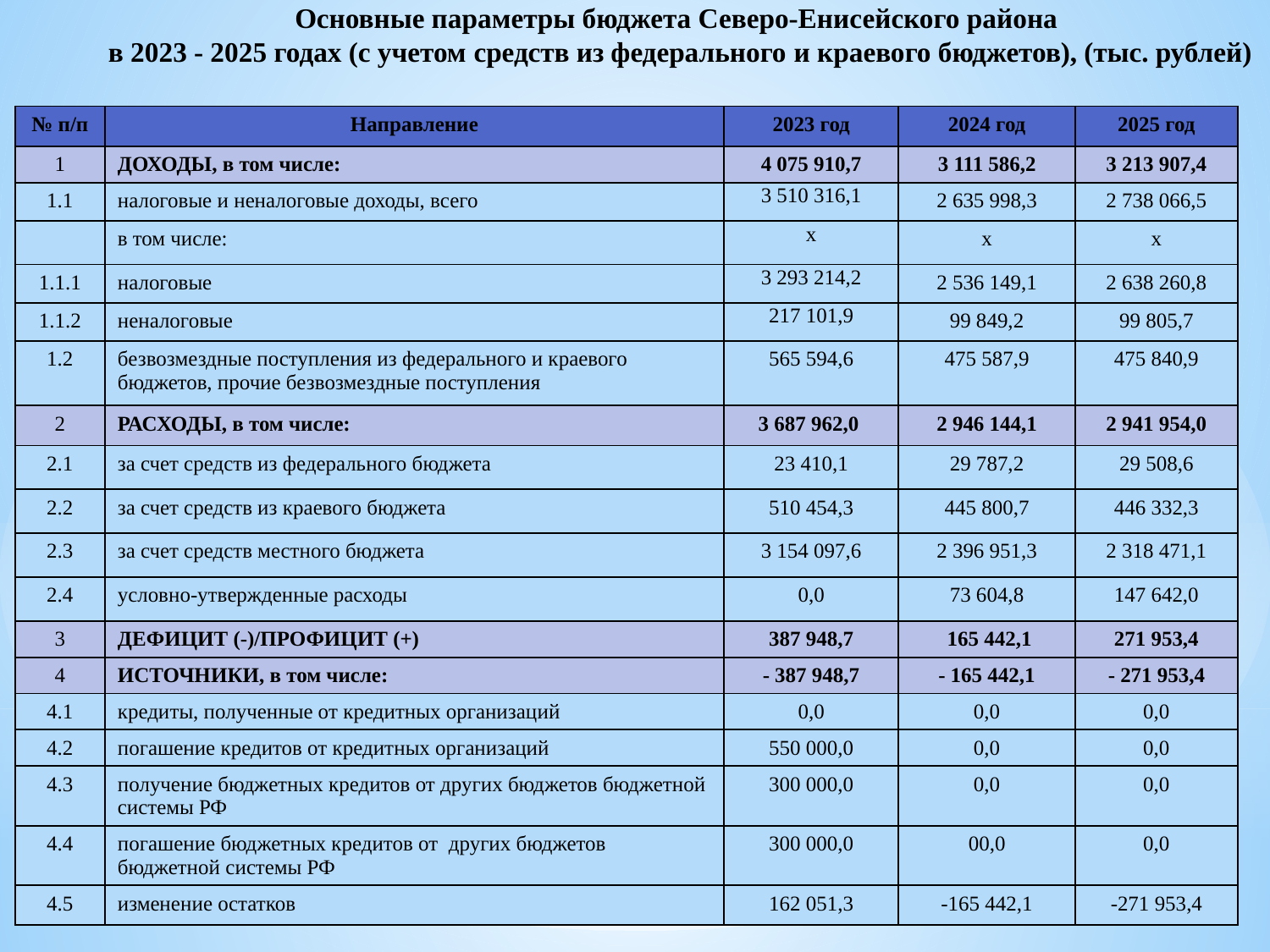

Основные параметры бюджета Северо-Енисейского района
в 2023 - 2025 годах (с учетом средств из федерального и краевого бюджетов), (тыс. рублей)
| № п/п | Направление | 2023 год | 2024 год | 2025 год |
| --- | --- | --- | --- | --- |
| 1 | ДОХОДЫ, в том числе: | 4 075 910,7 | 3 111 586,2 | 3 213 907,4 |
| 1.1 | налоговые и неналоговые доходы, всего | 3 510 316,1 | 2 635 998,3 | 2 738 066,5 |
|  | в том числе: | х | х | х |
| 1.1.1 | налоговые | 3 293 214,2 | 2 536 149,1 | 2 638 260,8 |
| 1.1.2 | неналоговые | 217 101,9 | 99 849,2 | 99 805,7 |
| 1.2 | безвозмездные поступления из федерального и краевого бюджетов, прочие безвозмездные поступления | 565 594,6 | 475 587,9 | 475 840,9 |
| 2 | РАСХОДЫ, в том числе: | 3 687 962,0 | 2 946 144,1 | 2 941 954,0 |
| 2.1 | за счет средств из федерального бюджета | 23 410,1 | 29 787,2 | 29 508,6 |
| 2.2 | за счет средств из краевого бюджета | 510 454,3 | 445 800,7 | 446 332,3 |
| 2.3 | за счет средств местного бюджета | 3 154 097,6 | 2 396 951,3 | 2 318 471,1 |
| 2.4 | условно-утвержденные расходы | 0,0 | 73 604,8 | 147 642,0 |
| 3 | ДЕФИЦИТ (-)/ПРОФИЦИТ (+) | 387 948,7 | 165 442,1 | 271 953,4 |
| 4 | ИСТОЧНИКИ, в том числе: | - 387 948,7 | - 165 442,1 | - 271 953,4 |
| 4.1 | кредиты, полученные от кредитных организаций | 0,0 | 0,0 | 0,0 |
| 4.2 | погашение кредитов от кредитных организаций | 550 000,0 | 0,0 | 0,0 |
| 4.3 | получение бюджетных кредитов от других бюджетов бюджетной системы РФ | 300 000,0 | 0,0 | 0,0 |
| 4.4 | погашение бюджетных кредитов от других бюджетов бюджетной системы РФ | 300 000,0 | 00,0 | 0,0 |
| 4.5 | изменение остатков | 162 051,3 | -165 442,1 | -271 953,4 |